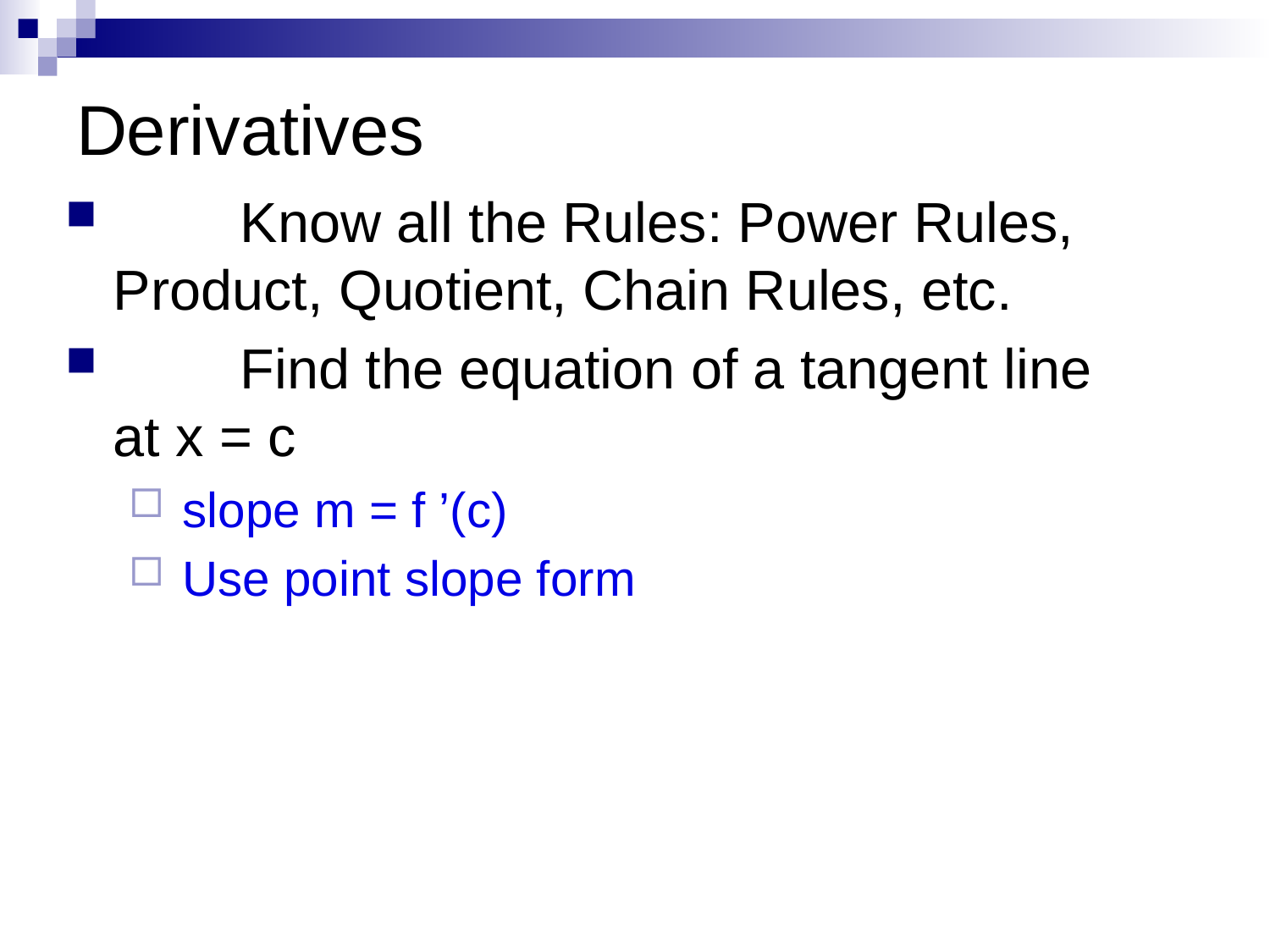

# Derivatives
	Know all the Rules: Power Rules, Product, Quotient, Chain Rules, etc.
	Find the equation of a tangent line at x = c
 slope m = f ’(c)
 Use point slope form